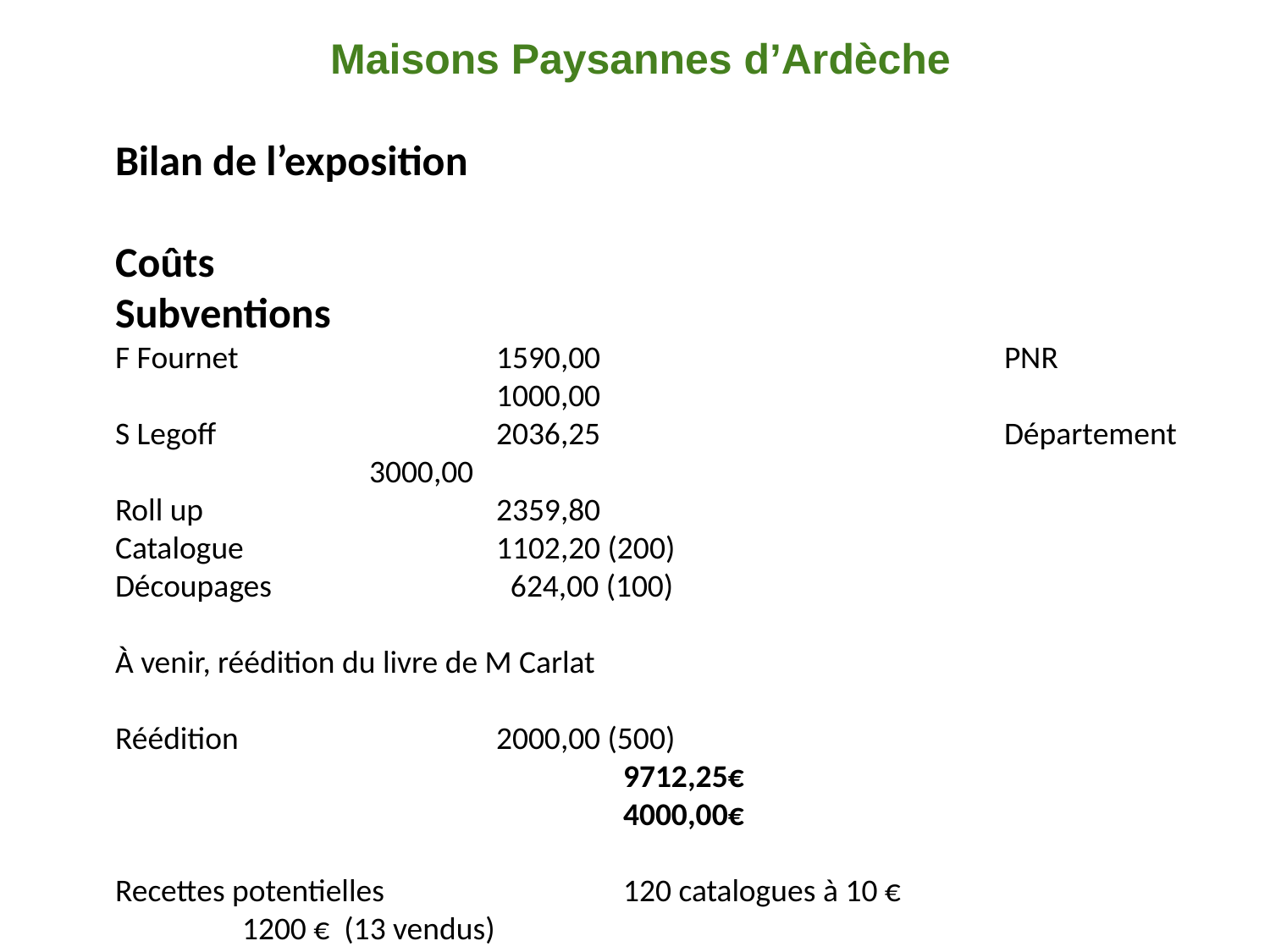

Maisons Paysannes d’Ardèche
Bilan de l’exposition

Coûts								Subventions
F Fournet			1590,00				PNR				1000,00
S Legoff			2036,25				Département		3000,00
Roll up			2359,80
Catalogue		1102,20 (200)
Découpages		  624,00 (100)

À venir, réédition du livre de M Carlat

Réédition			2000,00 (500)
				9712,25€								4000,00€

Recettes potentielles 		120 catalogues à 10 €			1200 €  (13 vendus)
						  70 découpages à 15 €			1050 €  (6 vendus)
						400 livres à 15 €				6000 €
													8250 €
Recettes déjà réalisées (Privas et Les Vans) 					  		220 €